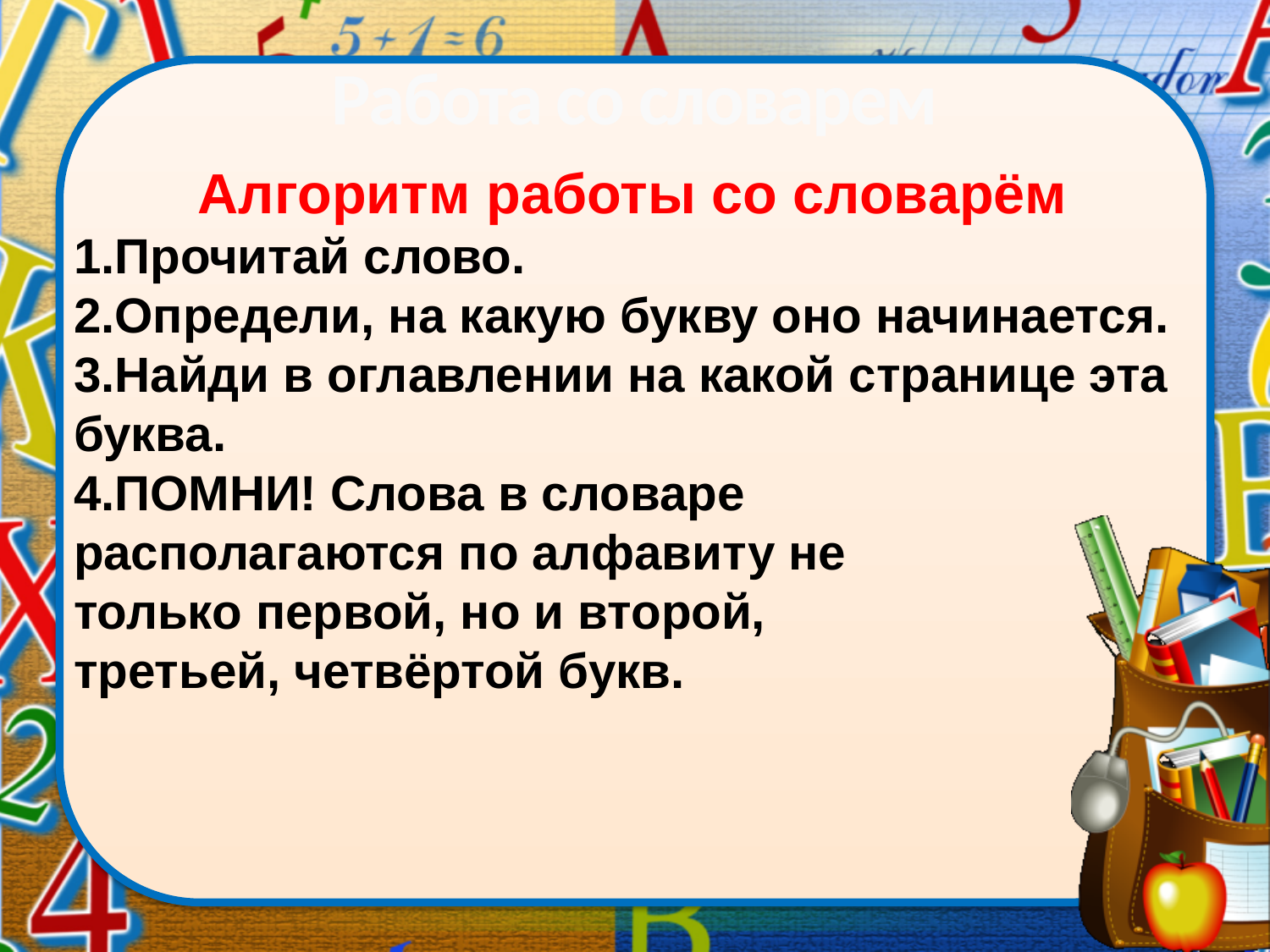

Работа со словарем
Алгоритм работы со словарём
1.Прочитай слово.
2.Определи, на какую букву оно начинается.
3.Найди в оглавлении на какой странице эта буква.
4.ПОМНИ! Слова в словаре
располагаются по алфавиту не
только первой, но и второй,
третьей, четвёртой букв.